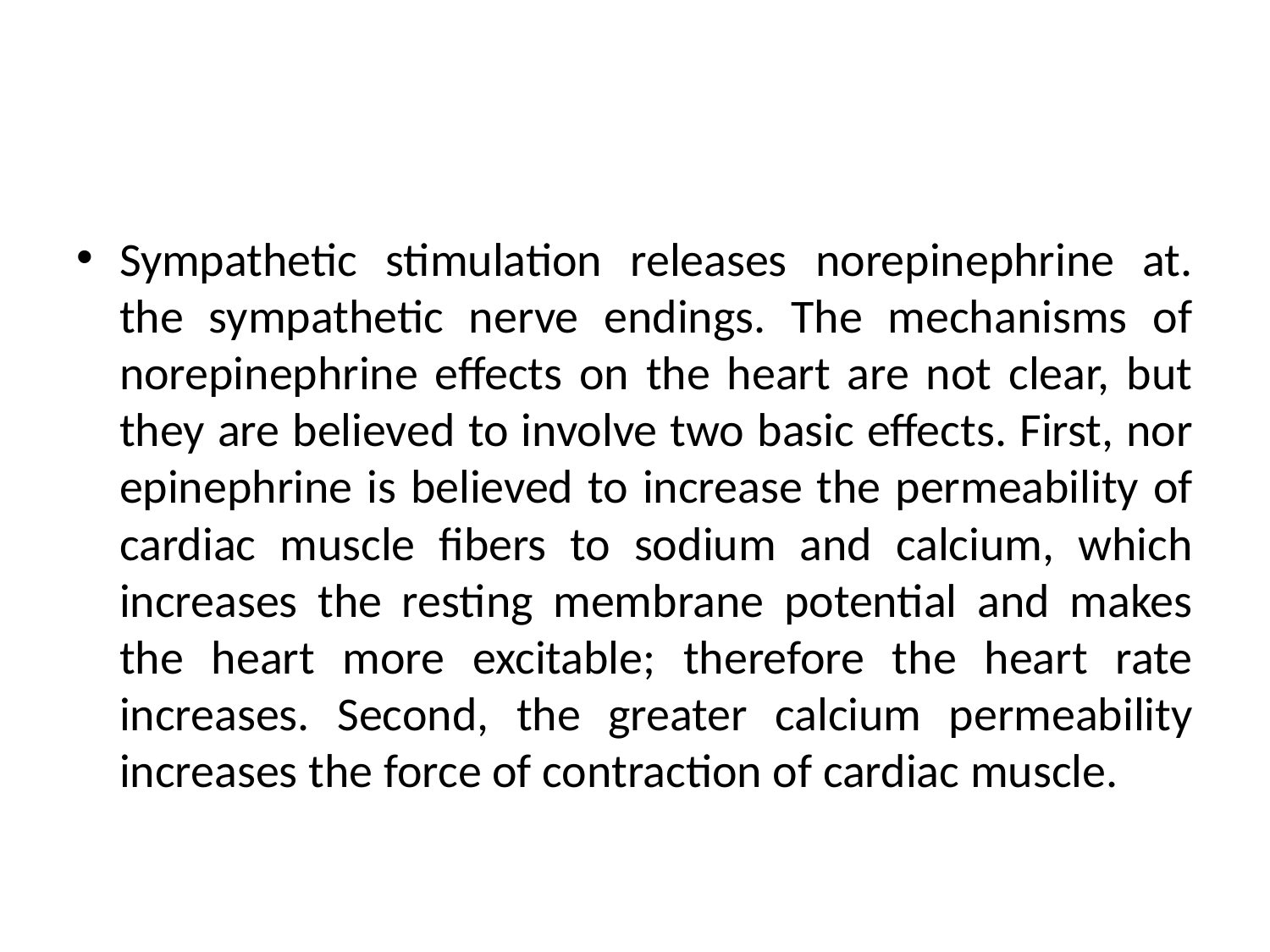

#
Sympathetic stimulation releases norepinephrine at. the sympathetic nerve endings. The mechanisms of norepinephrine effects on the heart are not clear, but they are believed to involve two basic effects. First, nor­epinephrine is believed to increase the permeability of cardiac muscle fibers to sodium and calcium, which increases the resting membrane potential and makes the heart more excitable; therefore the heart rate increases. Second, the greater calcium permeability increases the force of contraction of cardiac muscle.